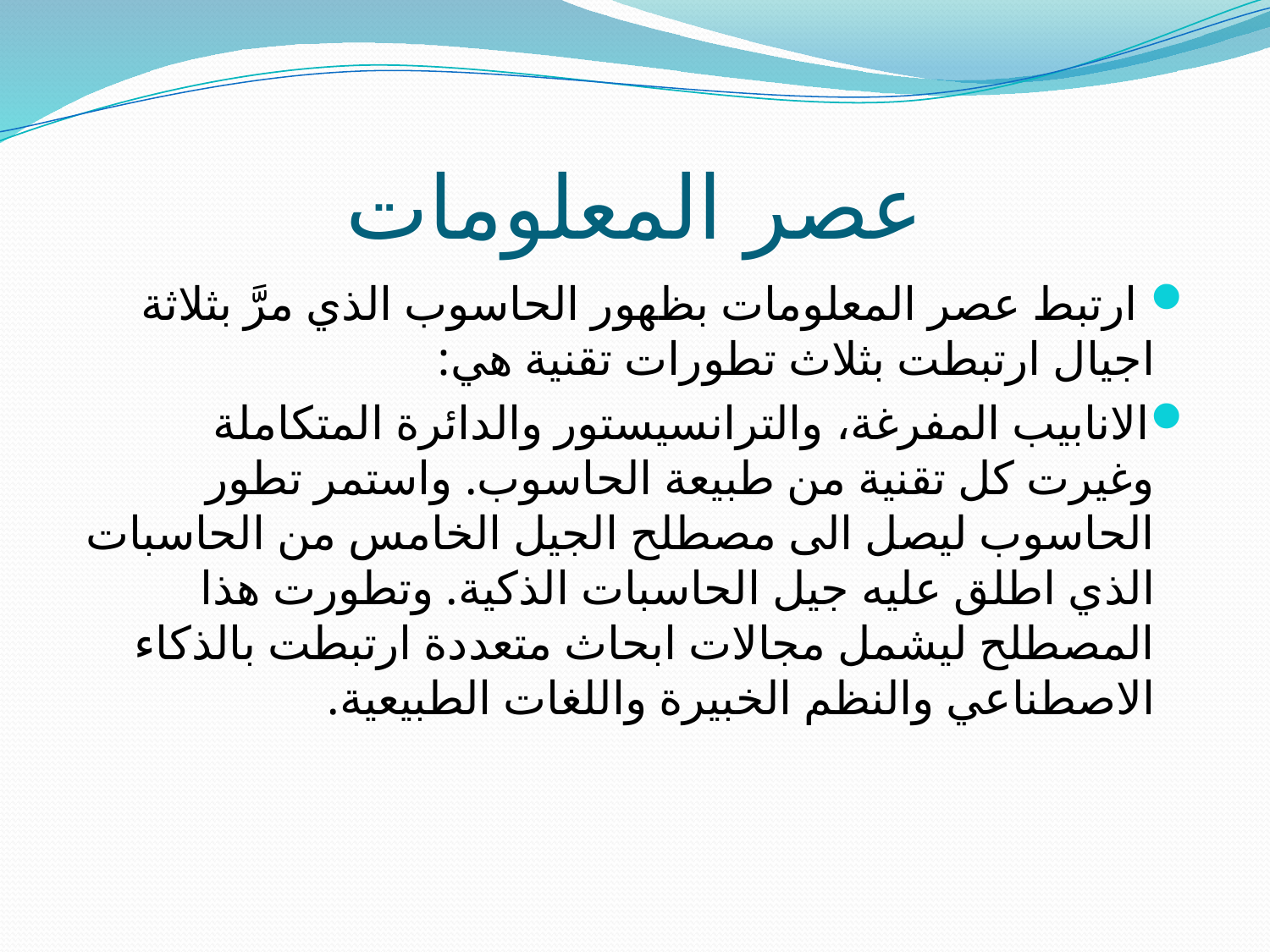

# عصر المعلومات
 ارتبط عصر المعلومات بظهور الحاسوب الذي مرَّ بثلاثة اجيال ارتبطت بثلاث تطورات تقنية هي:
الانابيب المفرغة، والترانسيستور والدائرة المتكاملة وغيرت كل تقنية من طبيعة الحاسوب. واستمر تطور الحاسوب ليصل الى مصطلح الجيل الخامس من الحاسبات الذي اطلق عليه جيل الحاسبات الذكية. وتطورت هذا المصطلح ليشمل مجالات ابحاث متعددة ارتبطت بالذكاء الاصطناعي والنظم الخبيرة واللغات الطبيعية.